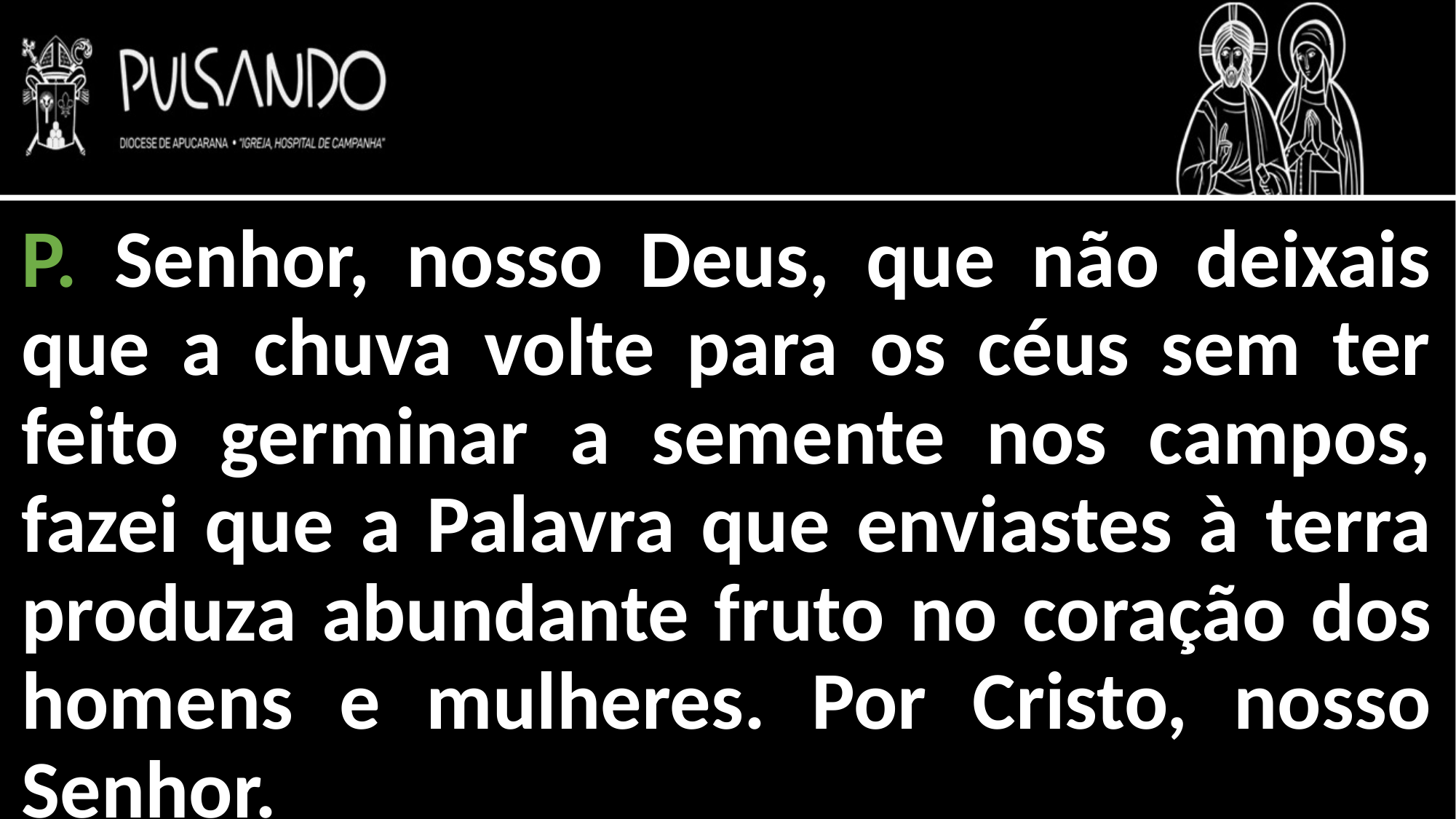

P. Senhor, nosso Deus, que não deixais que a chuva volte para os céus sem ter feito germinar a semente nos campos, fazei que a Palavra que enviastes à terra produza abundante fruto no coração dos homens e mulheres. Por Cristo, nosso Senhor.